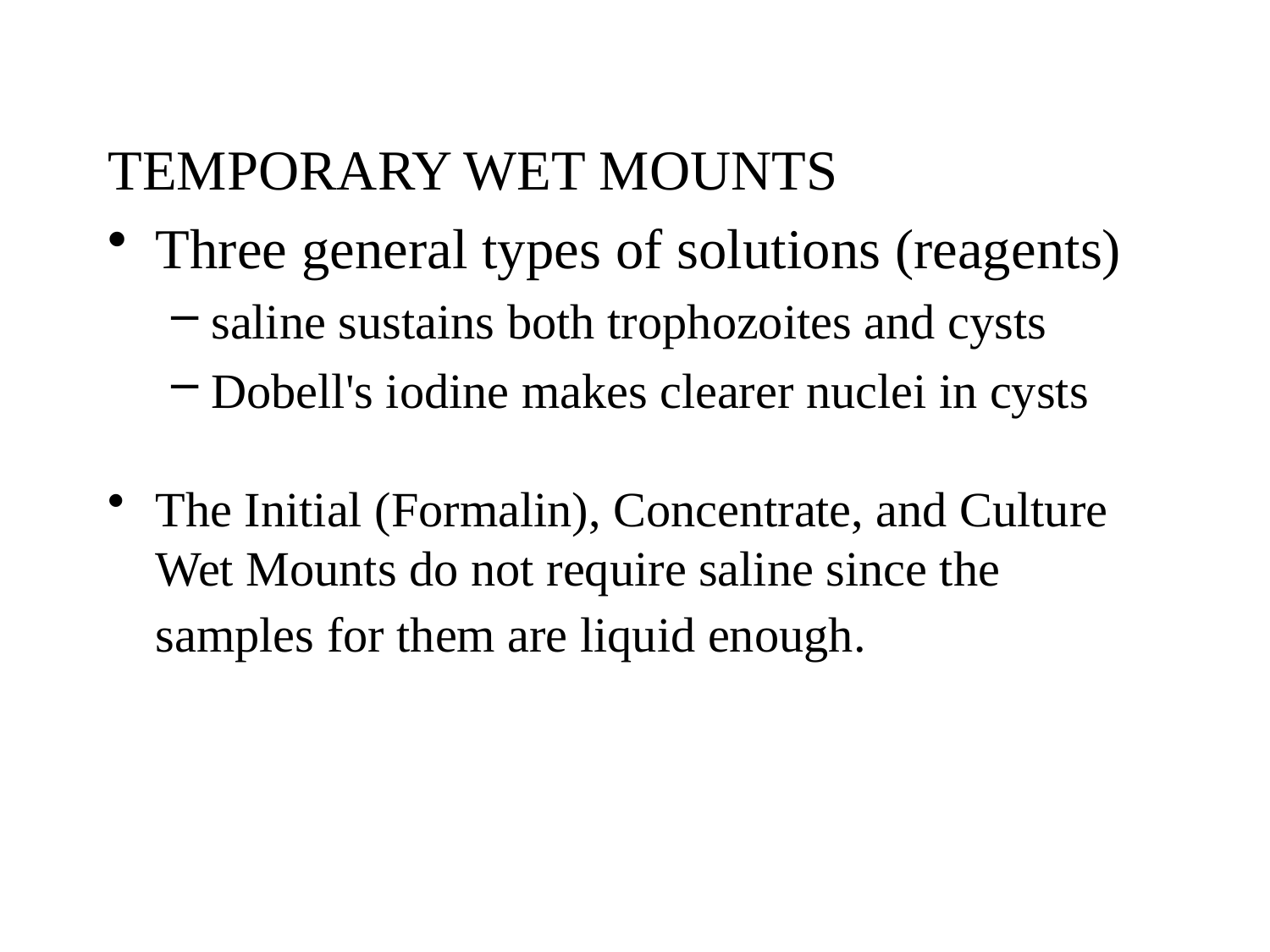

TEMPORARY WET MOUNTS
Three general types of solutions (reagents)
saline sustains both trophozoites and cysts
Dobell's iodine makes clearer nuclei in cysts

The Initial (Formalin), Concentrate, and Culture Wet Mounts do not require saline since the samples for them are liquid enough.